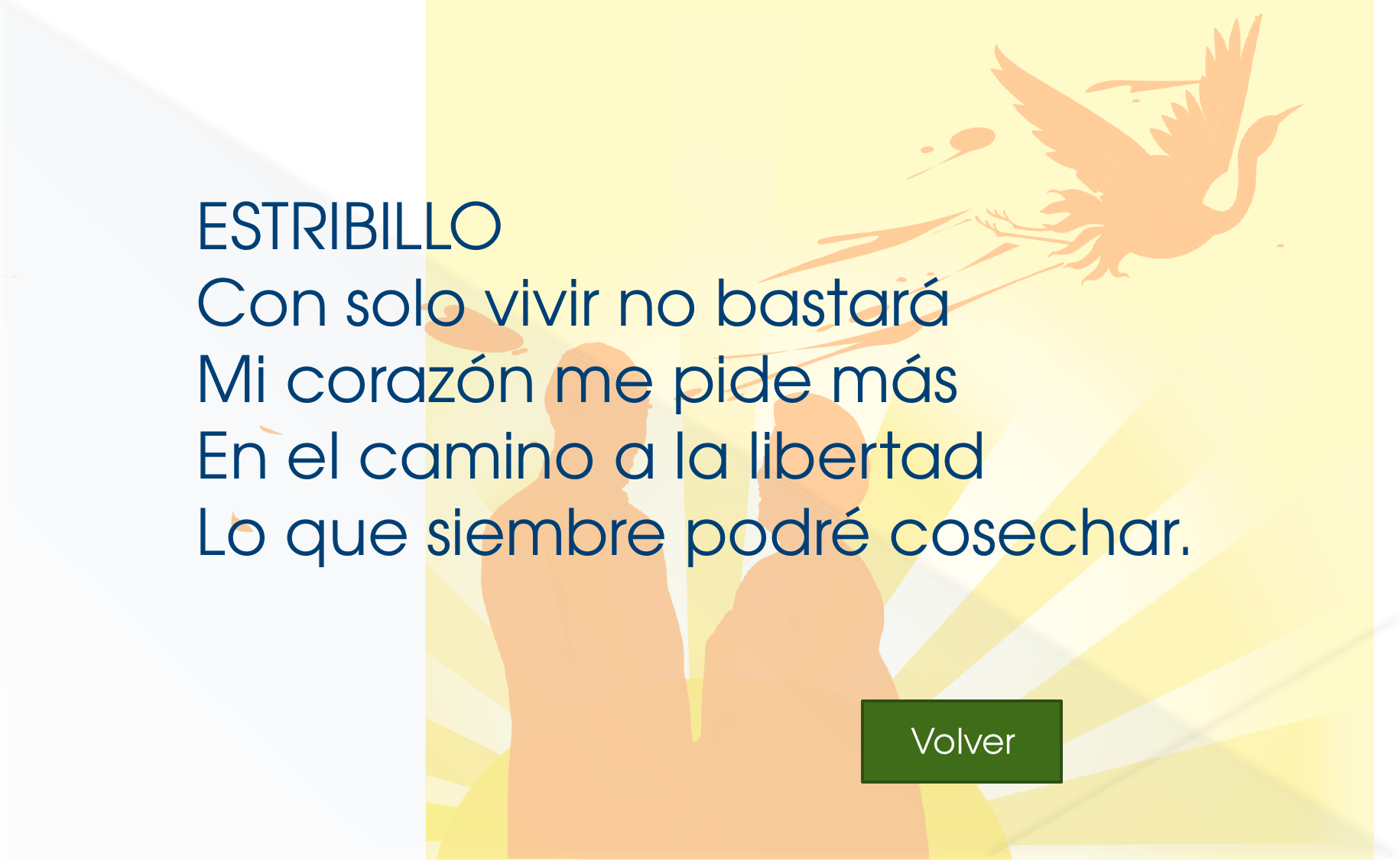

ESTRIBILLO
Con solo vivir no bastará
Mi corazón me pide más
En el camino a la libertad
Lo que siembre podré cosechar.

 Volver